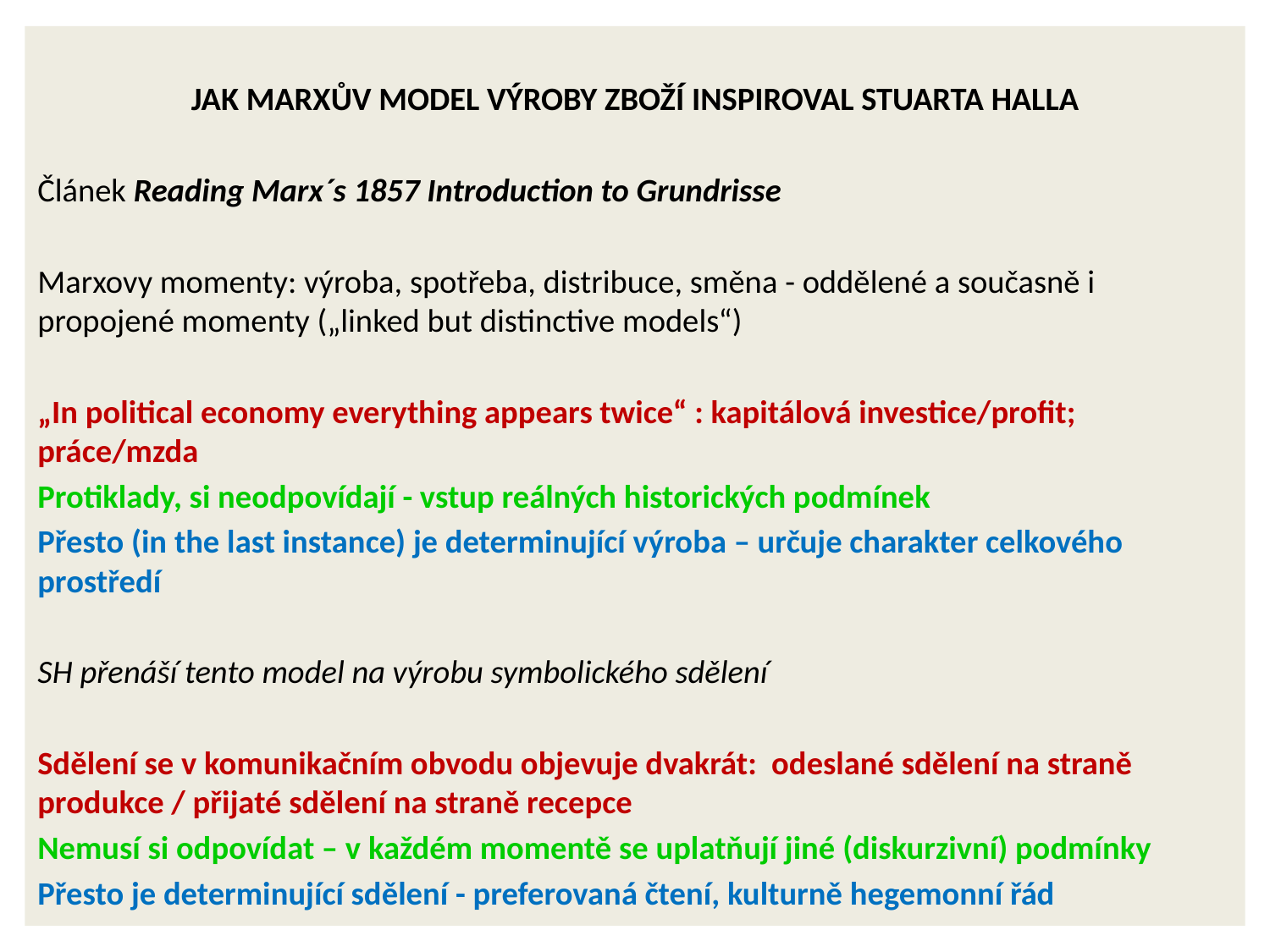

Jak Marxův model výroby zboží inspiroval Stuarta Halla

Článek Reading Marx´s 1857 Introduction to Grundrisse

Marxovy momenty: výroba, spotřeba, distribuce, směna - oddělené a současně i propojené momenty („linked but distinctive models“)

„In political economy everything appears twice“ : kapitálová investice/profit; práce/mzda
Protiklady, si neodpovídají - vstup reálných historických podmínek
Přesto (in the last instance) je determinující výroba – určuje charakter celkového prostředí

SH přenáší tento model na výrobu symbolického sdělení

Sdělení se v komunikačním obvodu objevuje dvakrát:  odeslané sdělení na straně produkce / přijaté sdělení na straně recepce
Nemusí si odpovídat – v každém momentě se uplatňují jiné (diskurzivní) podmínky
Přesto je determinující sdělení - preferovaná čtení, kulturně hegemonní řád